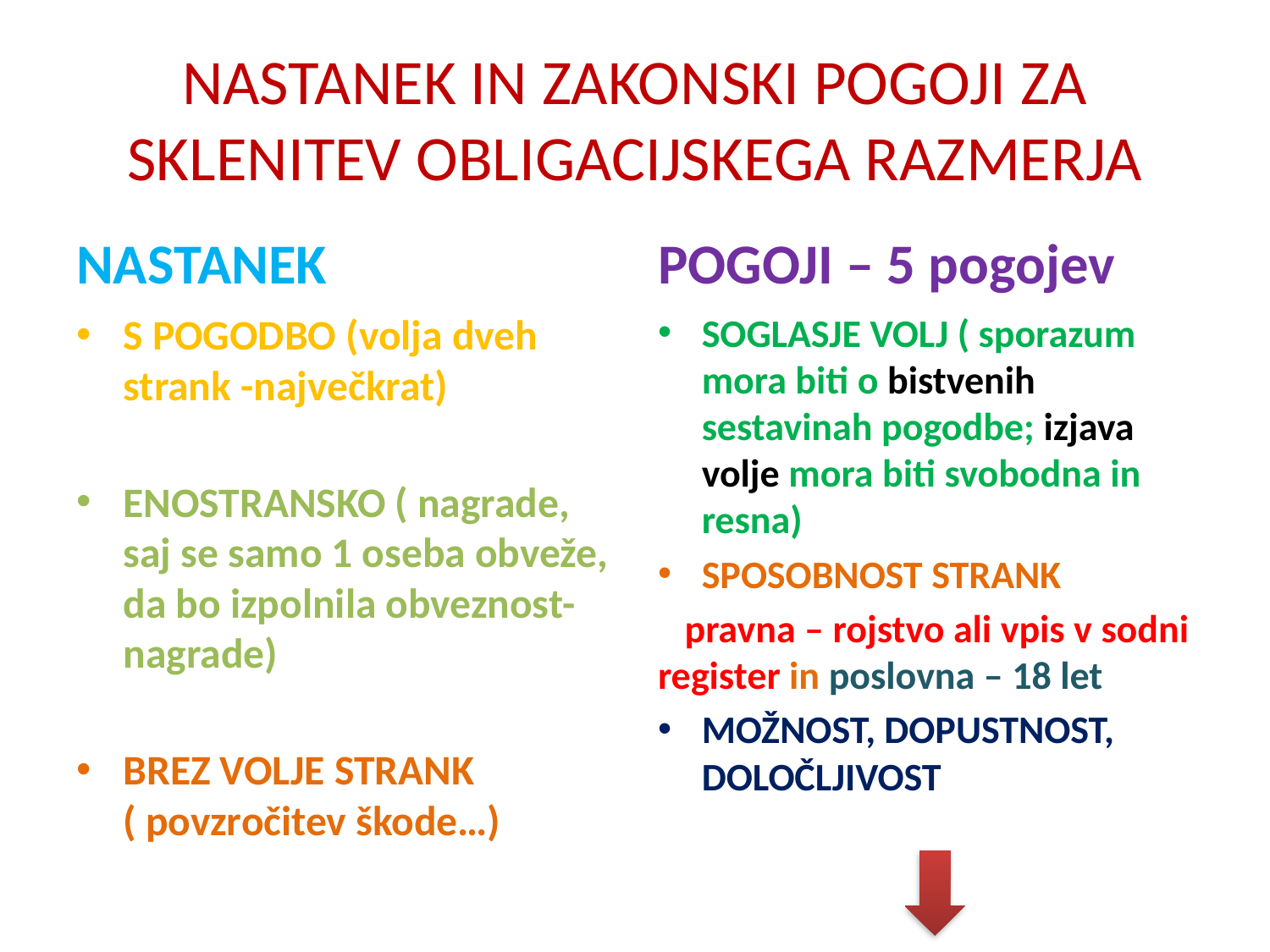

# NASTANEK IN ZAKONSKI POGOJI ZA SKLENITEV OBLIGACIJSKEGA RAZMERJA
NASTANEK
POGOJI – 5 pogojev
S POGODBO (volja dveh strank -največkrat)

ENOSTRANSKO ( nagrade, saj se samo 1 oseba obveže, da bo izpolnila obveznost- nagrade)

BREZ VOLJE STRANK ( povzročitev škode…)
SOGLASJE VOLJ ( sporazum mora biti o bistvenih sestavinah pogodbe; izjava volje mora biti svobodna in resna)
SPOSOBNOST STRANK
   pravna – rojstvo ali vpis v sodni register in poslovna – 18 let
MOŽNOST, DOPUSTNOST, DOLOČLJIVOST